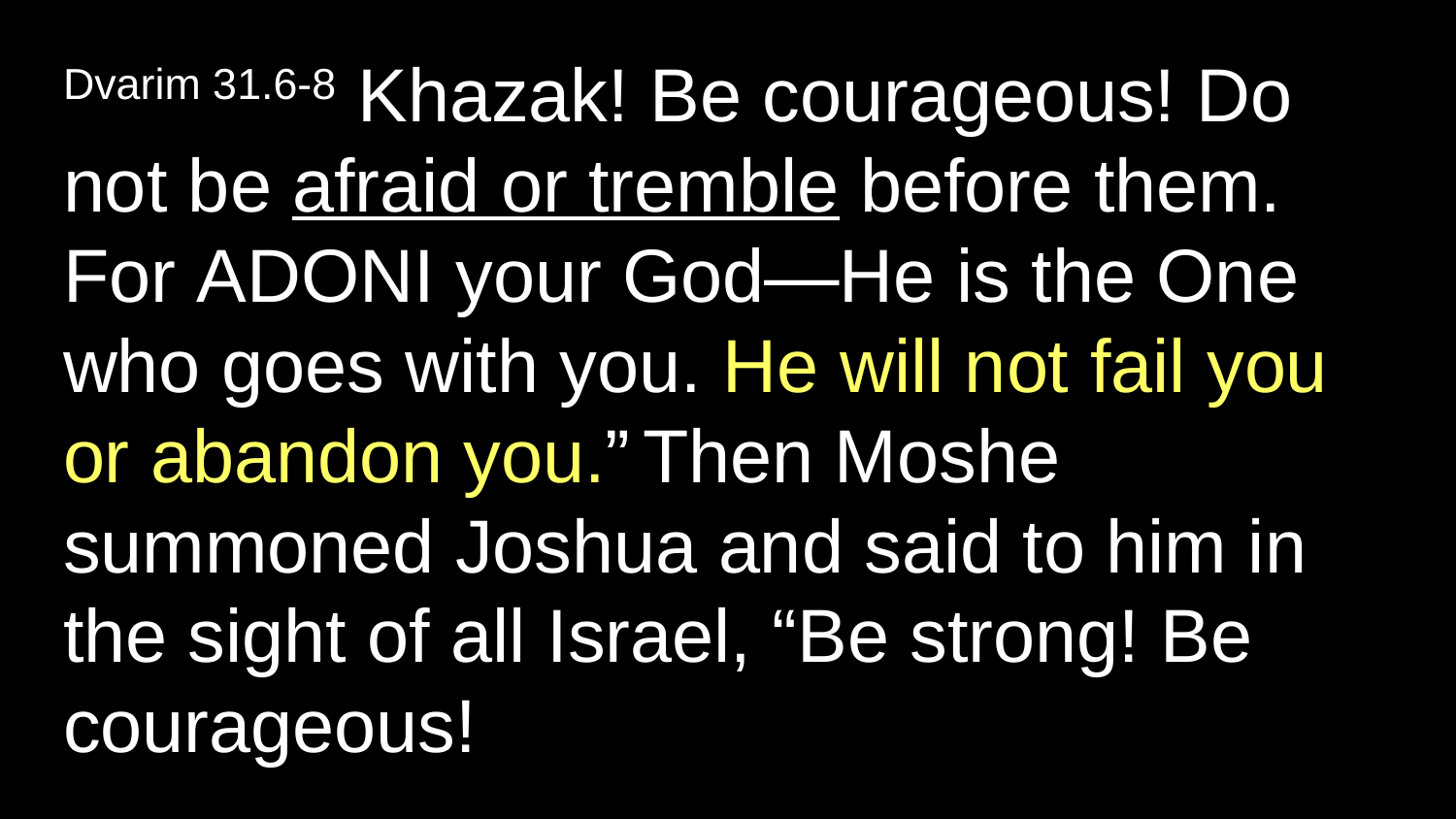

Dvarim 31.6-8 Khazak! Be courageous! Do not be afraid or tremble before them. For Adoni your God—He is the One who goes with you. He will not fail you or abandon you.” Then Moshe summoned Joshua and said to him in the sight of all Israel, “Be strong! Be courageous!